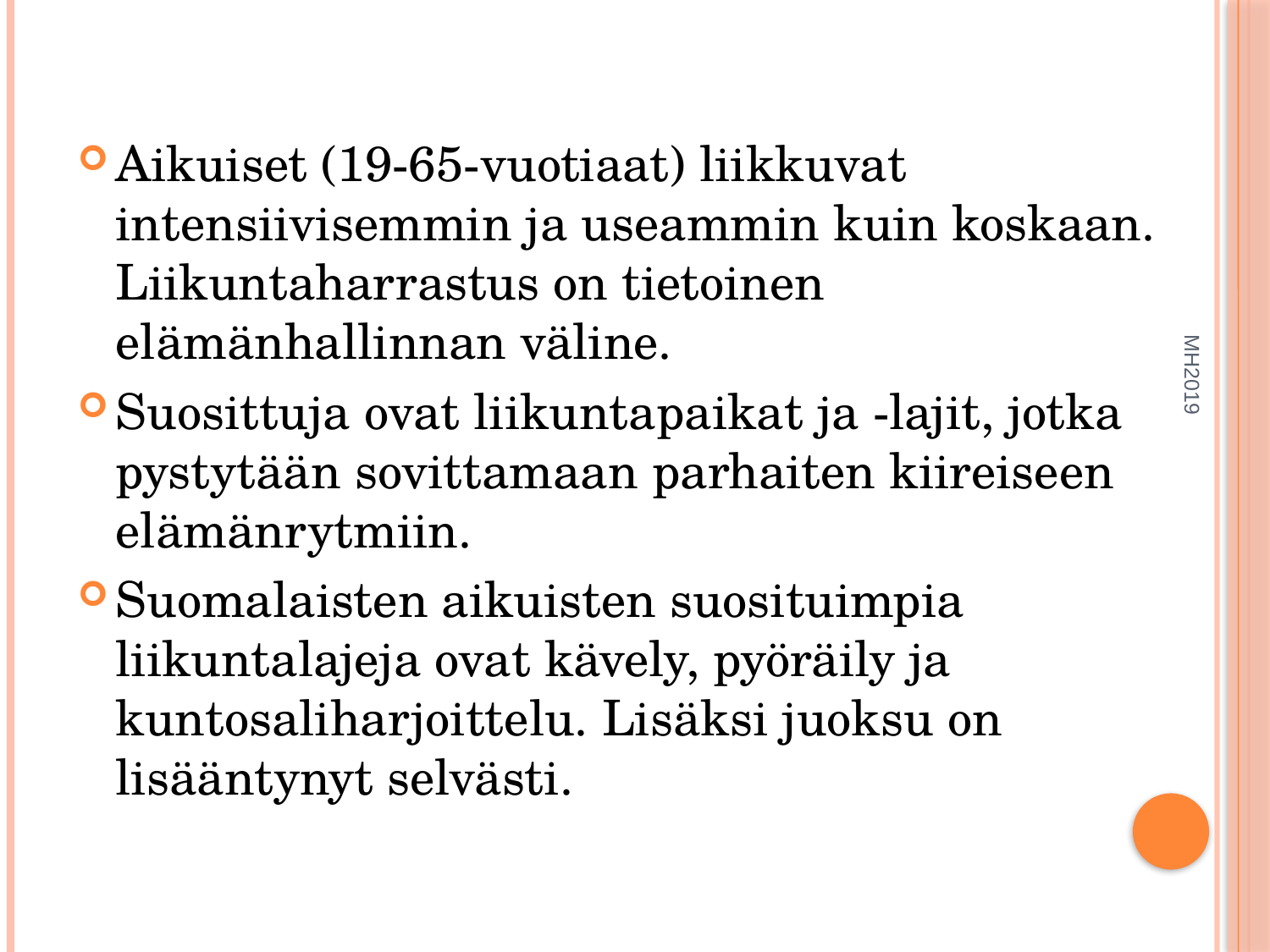

Aikuiset (19-65-vuotiaat) liikkuvat intensiivisemmin ja useammin kuin koskaan. Liikuntaharrastus on tietoinen elämänhallinnan väline.
Suosittuja ovat liikuntapaikat ja -lajit, jotka pystytään sovittamaan parhaiten kiireiseen elämänrytmiin.
Suomalaisten aikuisten suosituimpia liikuntalajeja ovat kävely, pyöräily ja kuntosaliharjoittelu. Lisäksi juoksu on lisääntynyt selvästi.

MH2019